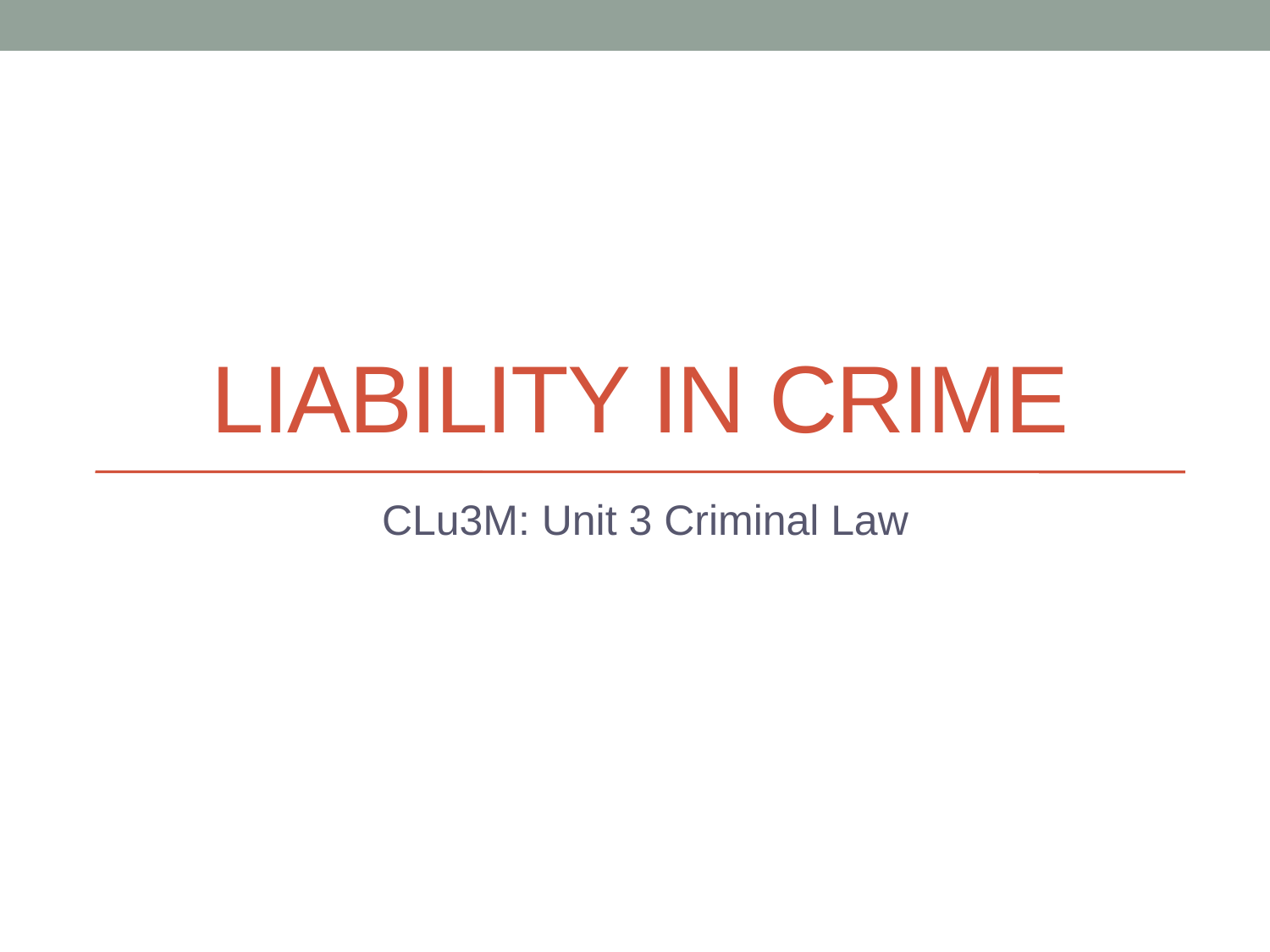

# Liability in Crime
CLu3M: Unit 3 Criminal Law